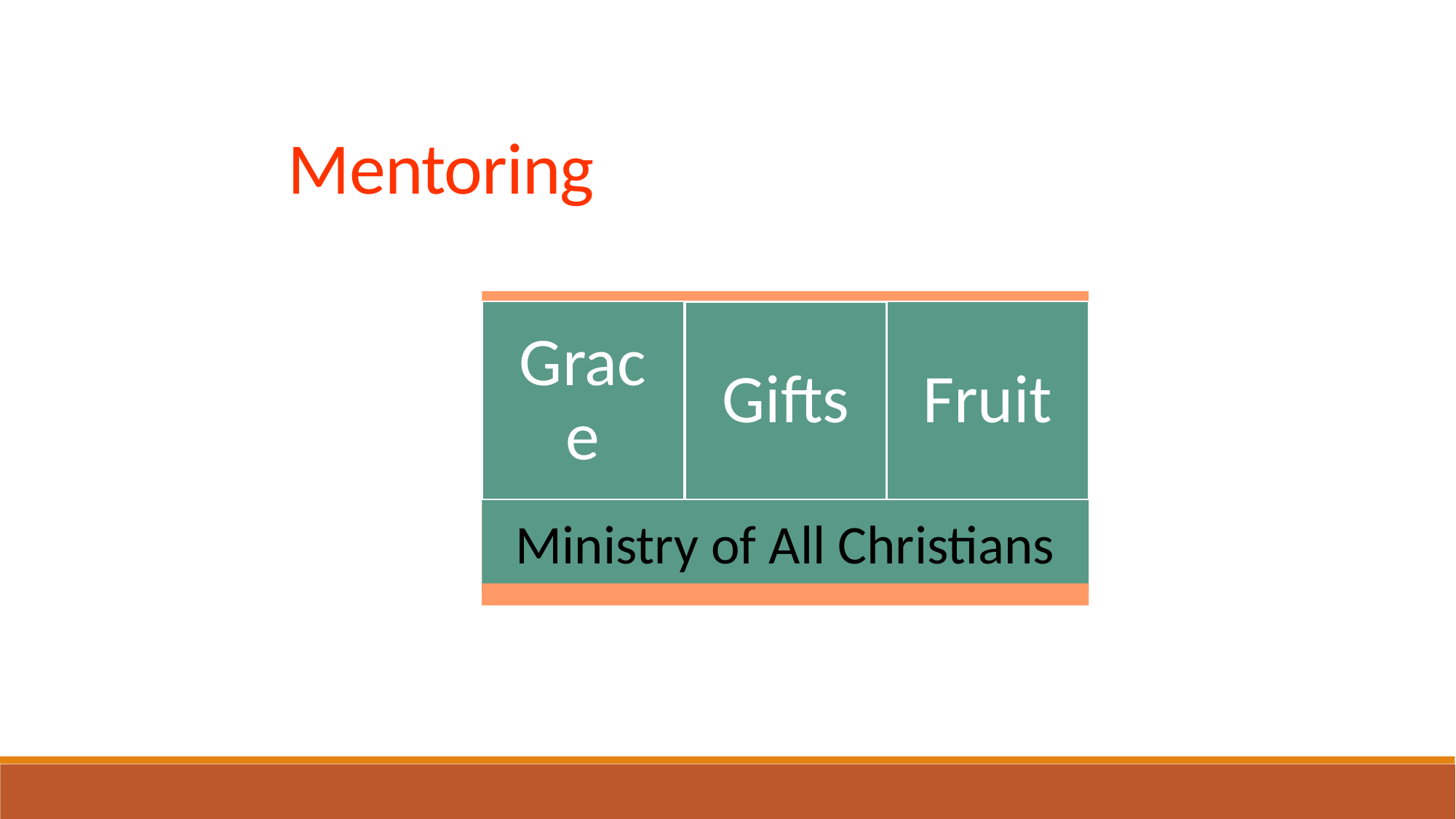

Mentoring
Ministry of All Christians
Grace
Gifts
Fruit